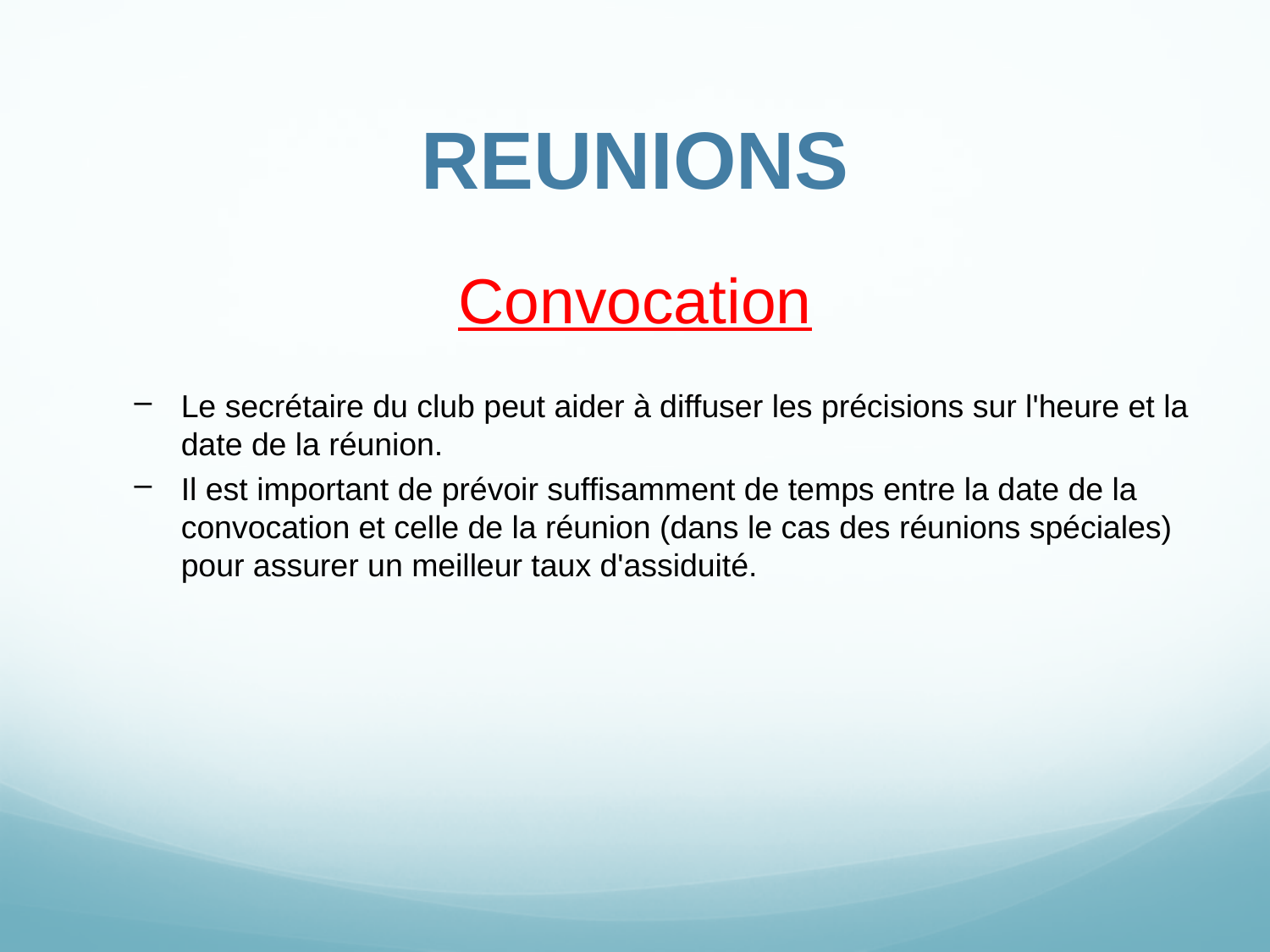

# REUNIONS
Convocation
Le secrétaire du club peut aider à diffuser les précisions sur l'heure et la date de la réunion.
Il est important de prévoir suffisamment de temps entre la date de la convocation et celle de la réunion (dans le cas des réunions spéciales) pour assurer un meilleur taux d'assiduité.